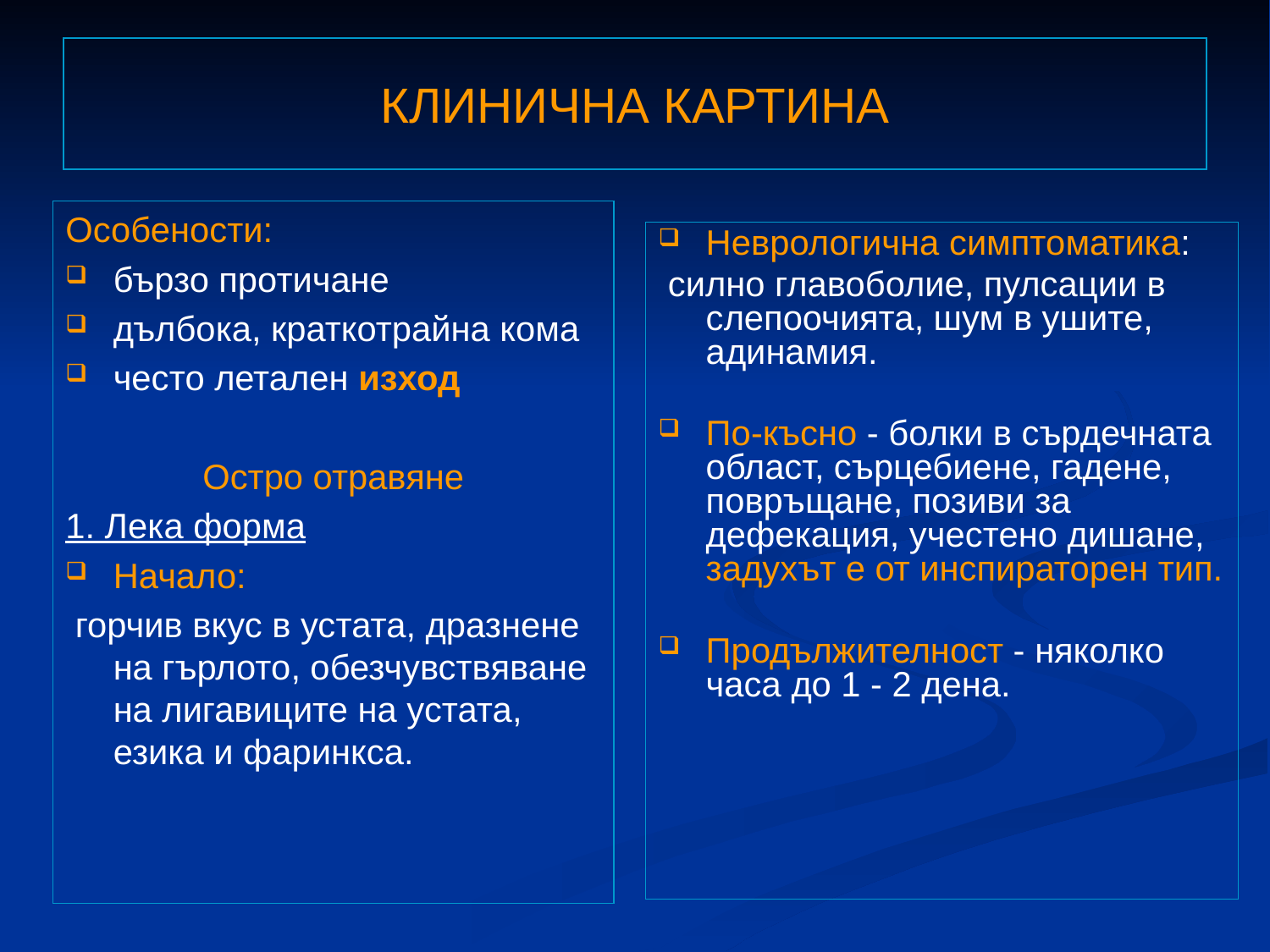

# КЛИНИЧНА КАРТИНА
Особености:
бързо протичане
дълбока, краткотрайна кома
често летален изход

Остро отравяне
1. Лека форма
Начало:
 горчив вкус в устата, дразнене на гърлото, обезчувствяване на лигавиците на устата, езика и фаринкса.

Неврологична симптоматика:
 силно главоболие, пулсации в слепоочията, шум в ушите,  адинамия.

По-късно - болки в сърдечната област, сърцебиене, гадене, повръщане, позиви за дефекация, учестено дишане, задухът е от инспираторен тип.

Продължителност - няколко часа до 1 - 2 дена.